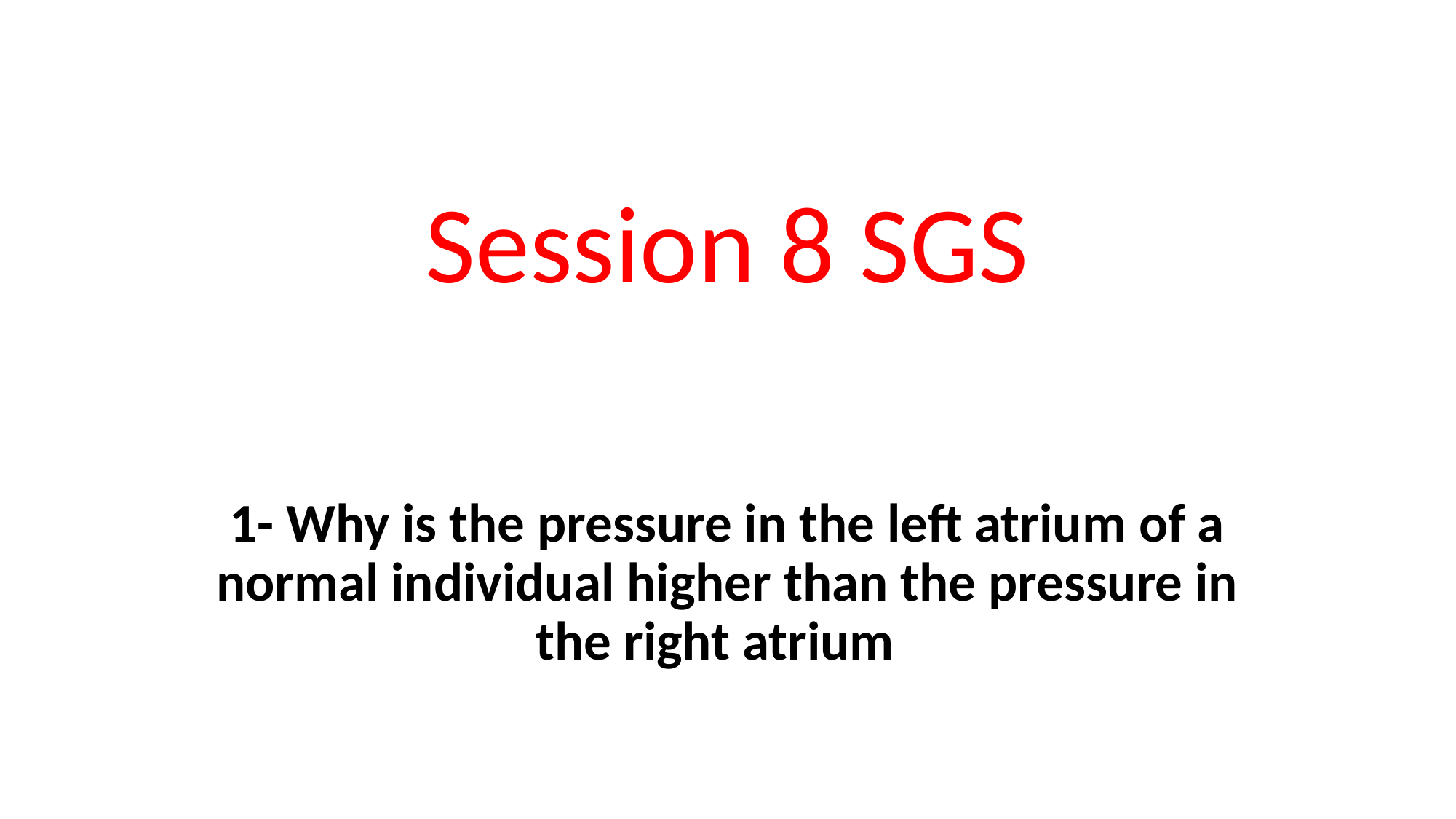

# Session 8 SGS
1- Why is the pressure in the left atrium of a normal individual higher than the pressure in the right atrium